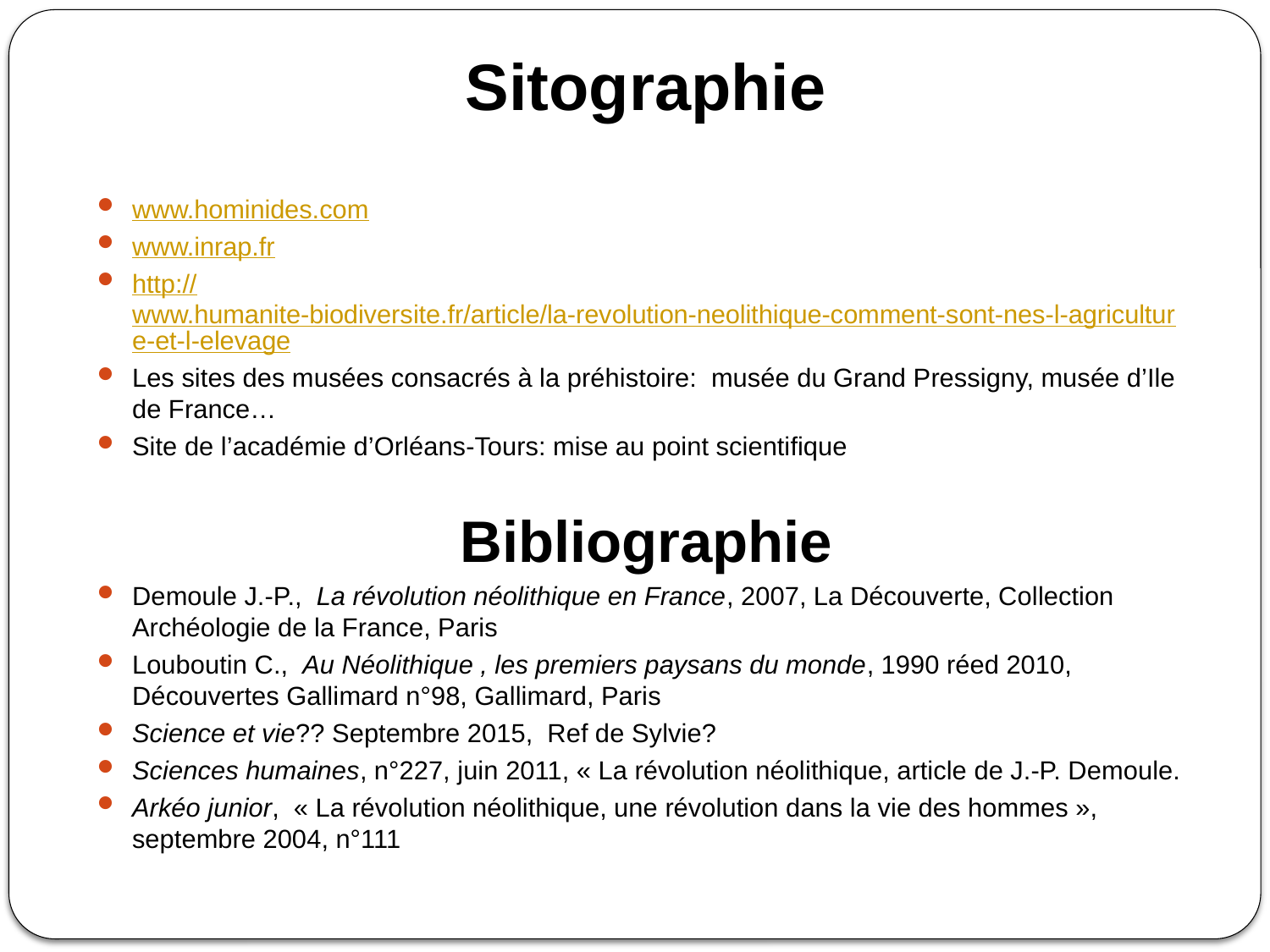

# Sitographie
www.hominides.com
www.inrap.fr
http://www.humanite-biodiversite.fr/article/la-revolution-neolithique-comment-sont-nes-l-agriculture-et-l-elevage
Les sites des musées consacrés à la préhistoire:  musée du Grand Pressigny, musée d’Ile de France…
Site de l’académie d’Orléans-Tours: mise au point scientifique

Bibliographie
Demoule J.-P.,  La révolution néolithique en France, 2007, La Découverte, Collection Archéologie de la France, Paris
Louboutin C.,  Au Néolithique , les premiers paysans du monde, 1990 réed 2010, Découvertes Gallimard n°98, Gallimard, Paris
Science et vie?? Septembre 2015,  Ref de Sylvie?
Sciences humaines, n°227, juin 2011, « La révolution néolithique, article de J.-P. Demoule.
Arkéo junior,  « La révolution néolithique, une révolution dans la vie des hommes », septembre 2004, n°111